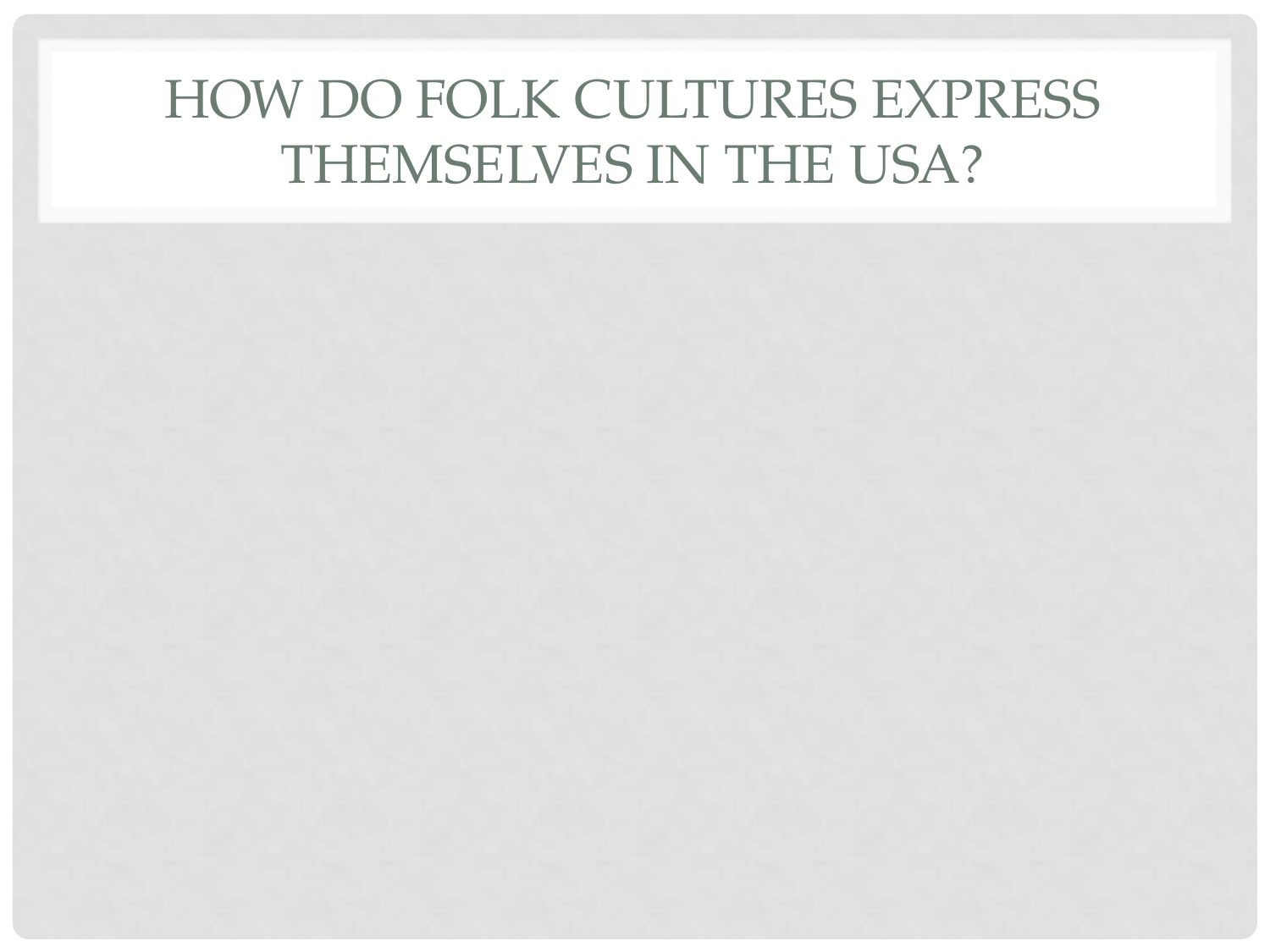

# How do folk cultures express themselves in the uSA?